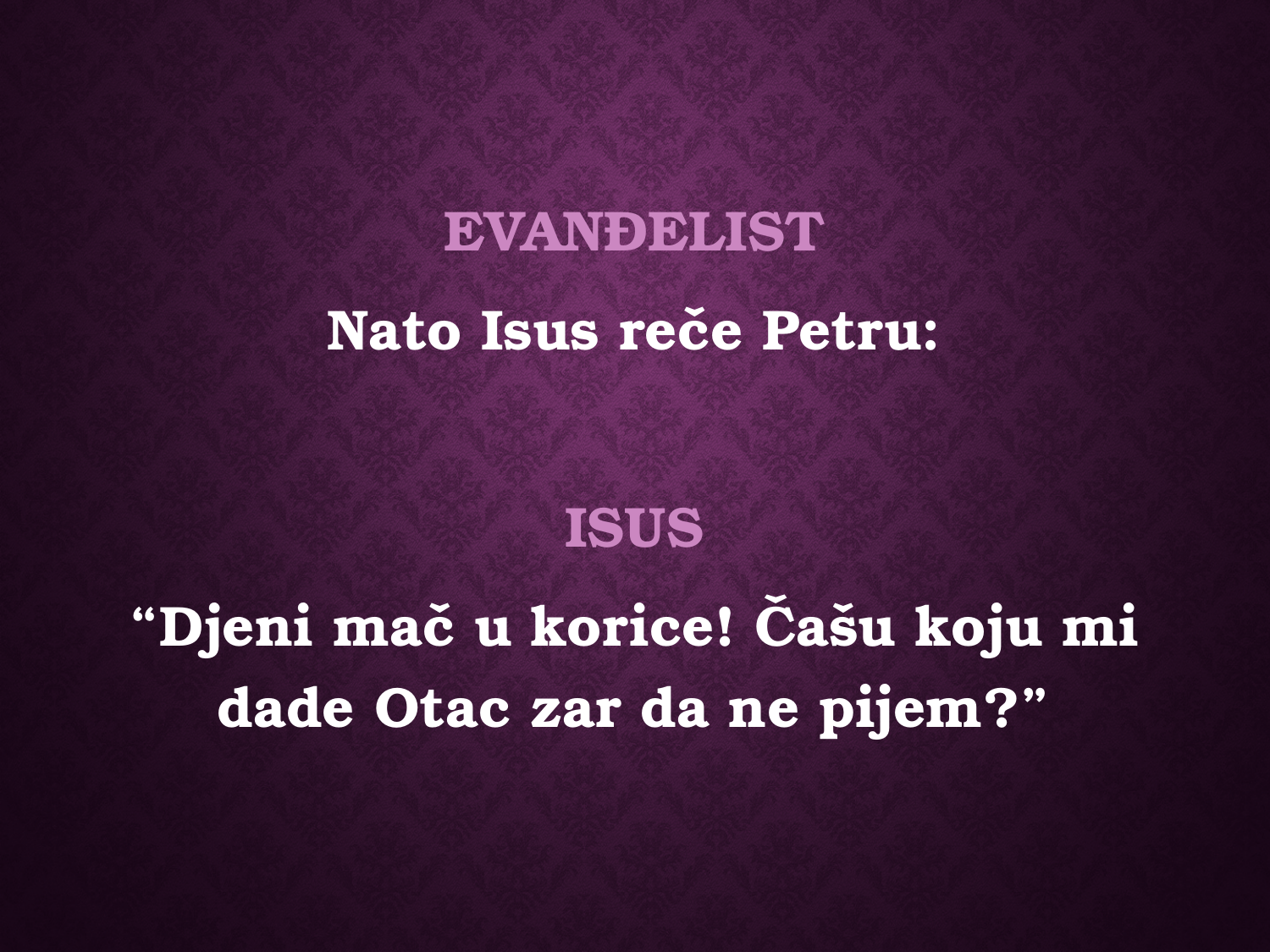

EVANĐELIST
Nato Isus reče Petru:

ISUS
“Djeni mač u korice! Čašu koju mi dade Otac zar da ne pijem?”